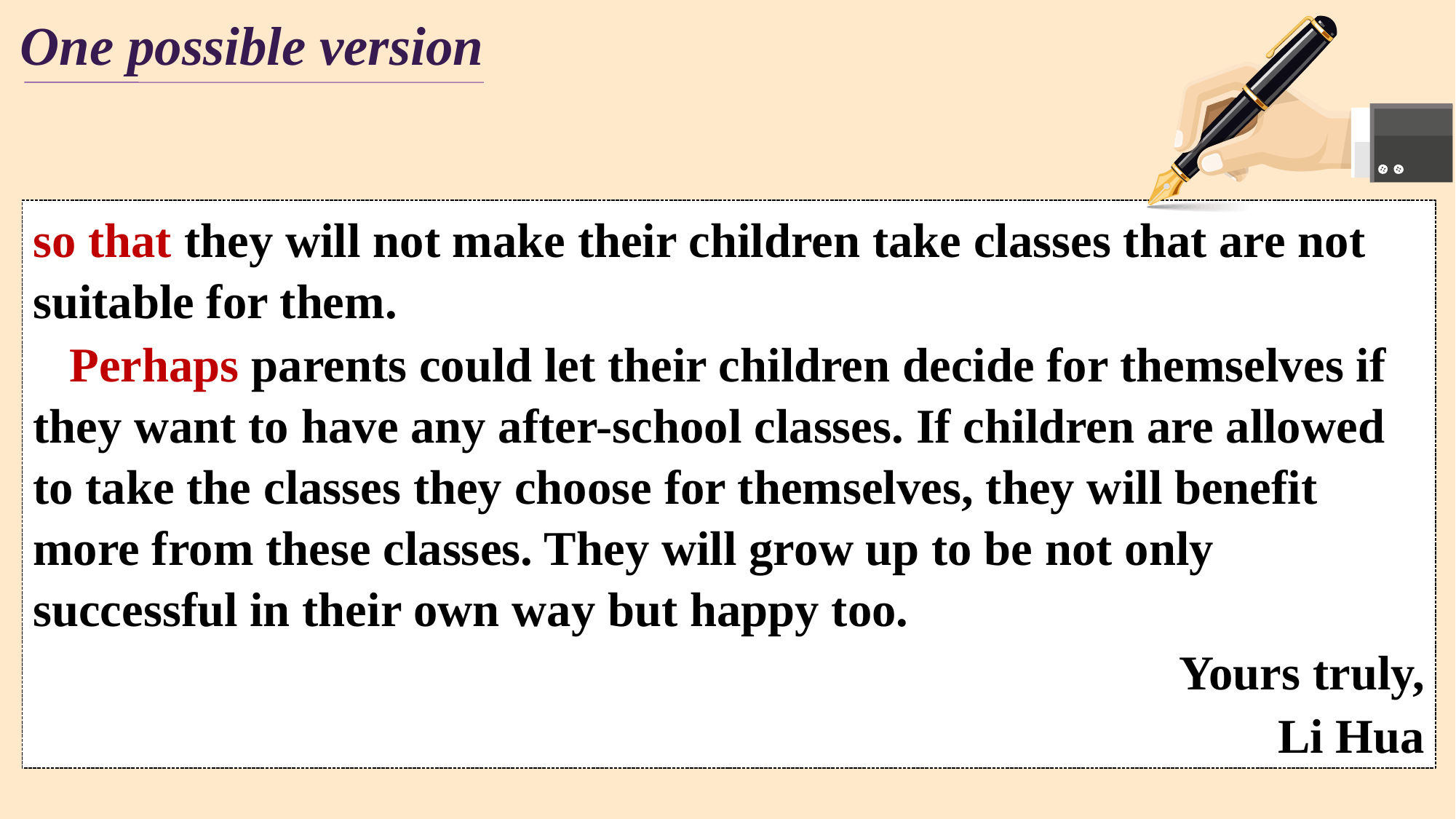

One possible version

so that they will not make their children take classes that are not suitable for them.
   Perhaps parents could let their children decide for themselves if they want to have any after-school classes. If children are allowed to take the classes they choose for themselves, they will benefit more from these classes. They will grow up to be not only successful in their own way but happy too.
                                            Yours truly,
                                                                                                  Li Hua